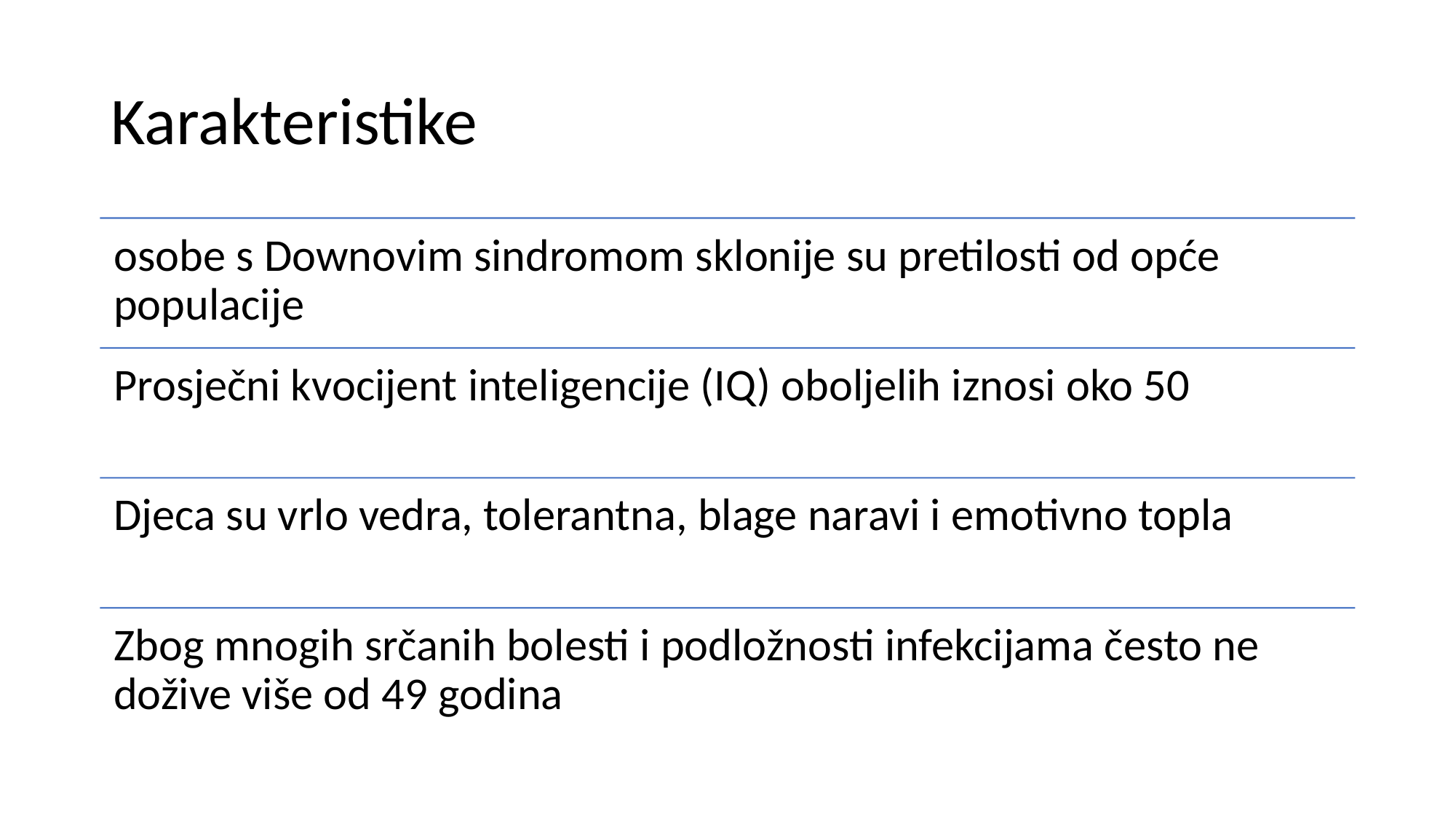

# Karakteristike
osobe s Downovim sindromom sklonije su pretilosti od opće populacije
Prosječni kvocijent inteligencije (IQ) oboljelih iznosi oko 50
Djeca su vrlo vedra, tolerantna, blage naravi i emotivno topla
Zbog mnogih srčanih bolesti i podložnosti infekcijama često ne dožive više od 49 godina